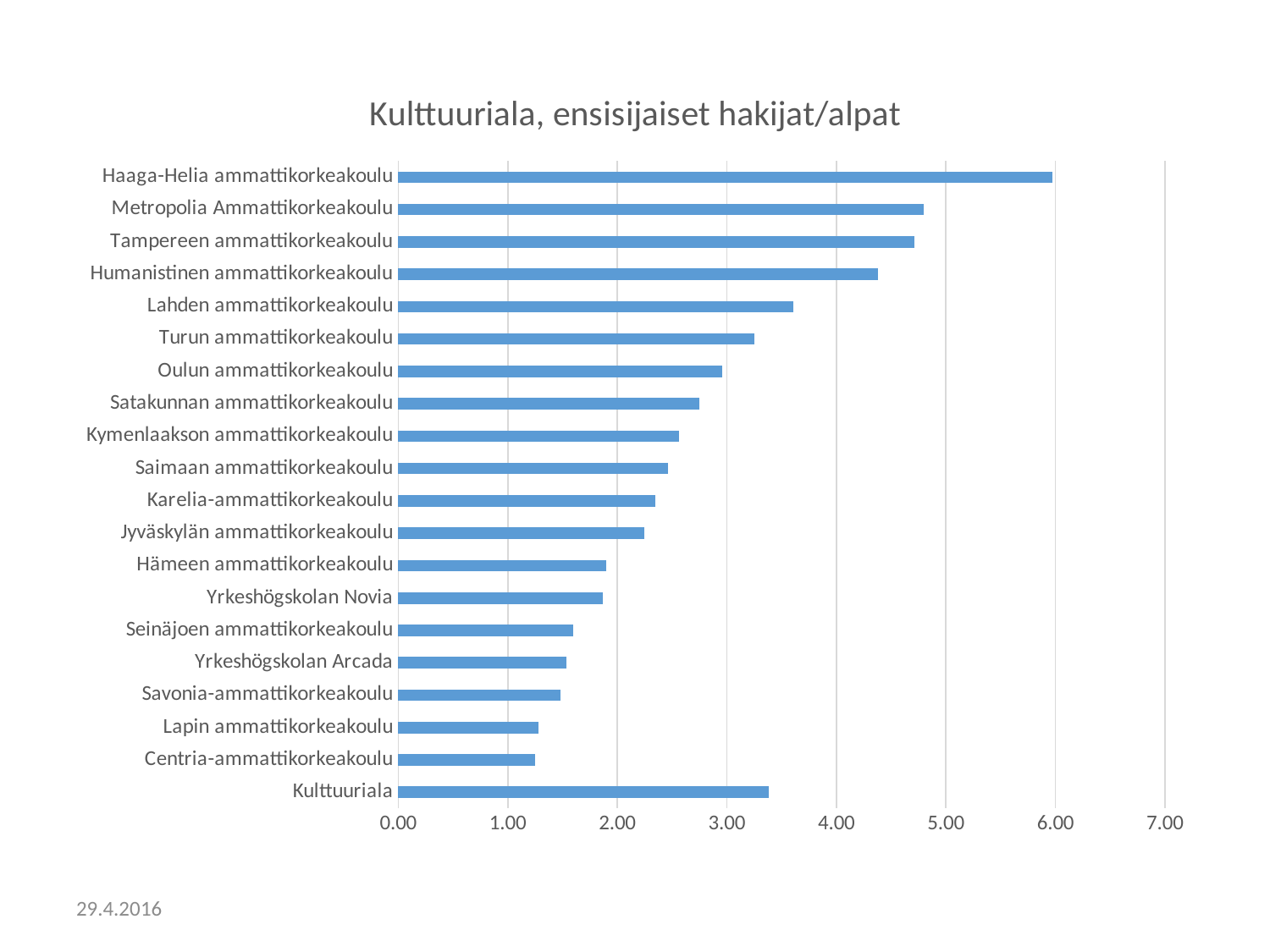

### Chart: Kulttuuriala, ensisijaiset hakijat/alpat

| Category |  |
|---|---|
| Kulttuuriala | 3.3836712913553897 |
| Centria-ammattikorkeakoulu | 1.25 |
| Lapin ammattikorkeakoulu | 1.28 |
| Savonia-ammattikorkeakoulu | 1.4827586206896552 |
| Yrkeshögskolan Arcada | 1.537037037037037 |
| Seinäjoen ammattikorkeakoulu | 1.6 |
| Yrkeshögskolan Novia | 1.8676470588235294 |
| Hämeen ammattikorkeakoulu | 1.9 |
| Jyväskylän ammattikorkeakoulu | 2.25 |
| Karelia-ammattikorkeakoulu | 2.35 |
| Saimaan ammattikorkeakoulu | 2.466666666666667 |
| Kymenlaakson ammattikorkeakoulu | 2.566666666666667 |
| Satakunnan ammattikorkeakoulu | 2.75 |
| Oulun ammattikorkeakoulu | 2.9565217391304346 |
| Turun ammattikorkeakoulu | 3.247863247863248 |
| Lahden ammattikorkeakoulu | 3.606217616580311 |
| Humanistinen ammattikorkeakoulu | 4.383720930232558 |
| Tampereen ammattikorkeakoulu | 4.714285714285714 |
| Metropolia Ammattikorkeakoulu | 4.7976190476190474 |
| Haaga-Helia ammattikorkeakoulu | 5.975 |
29.4.2016